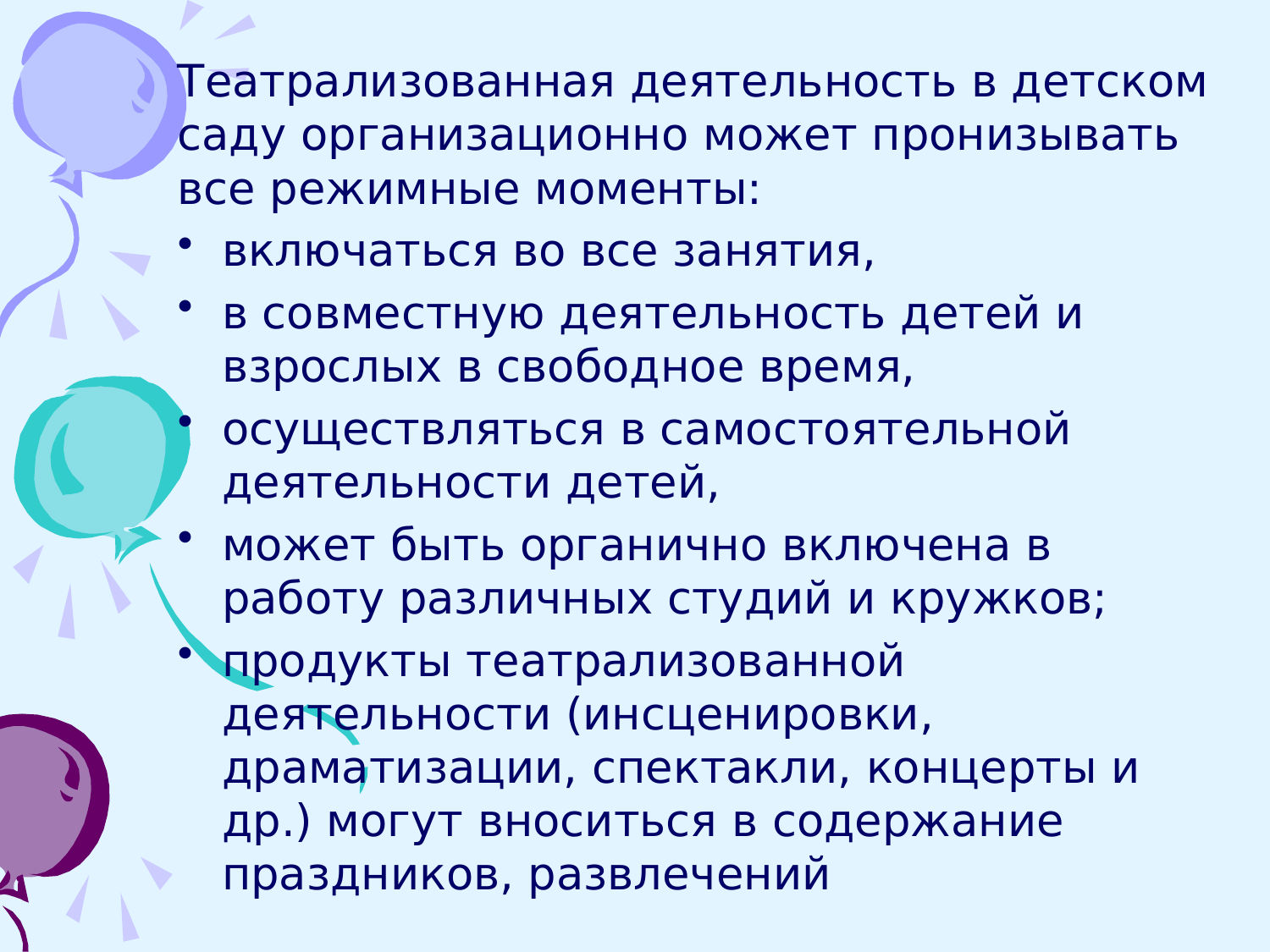

Театрализованная деятельность в детском саду организационно может пронизывать все режимные моменты:
включаться во все занятия,
в совместную деятельность детей и взрослых в свободное время,
осуществляться в самостоятельной деятельности детей,
может быть органично включена в работу различных студий и кружков;
продукты театрализованной деятельности (инсценировки, драматизации, спектакли, концерты и др.) могут вноситься в содержание праздников, развлечений